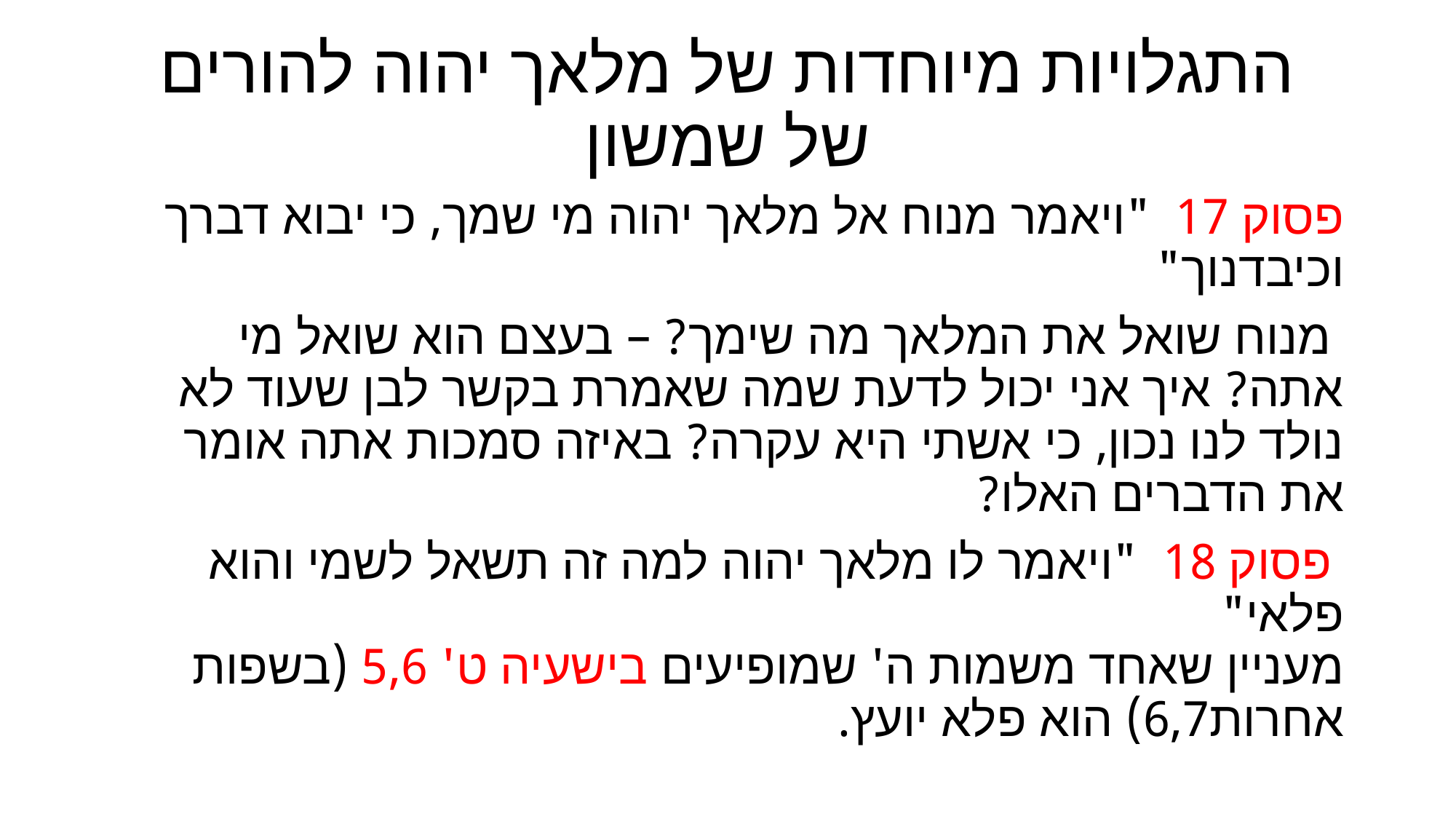

# התגלויות מיוחדות של מלאך יהוה להורים של שמשון
פסוק 17  "ויאמר מנוח אל מלאך יהוה מי שמך, כי יבוא דברך וכיבדנוך"
 מנוח שואל את המלאך מה שימך? – בעצם הוא שואל מי אתה? איך אני יכול לדעת שמה שאמרת בקשר לבן שעוד לא נולד לנו נכון, כי אשתי היא עקרה? באיזה סמכות אתה אומר את הדברים האלו?
 פסוק 18  "ויאמר לו מלאך יהוה למה זה תשאל לשמי והוא פלאי"
מעניין שאחד משמות ה' שמופיעים בישעיה ט' 5,6 (בשפות אחרות6,7) הוא פלא יועץ.